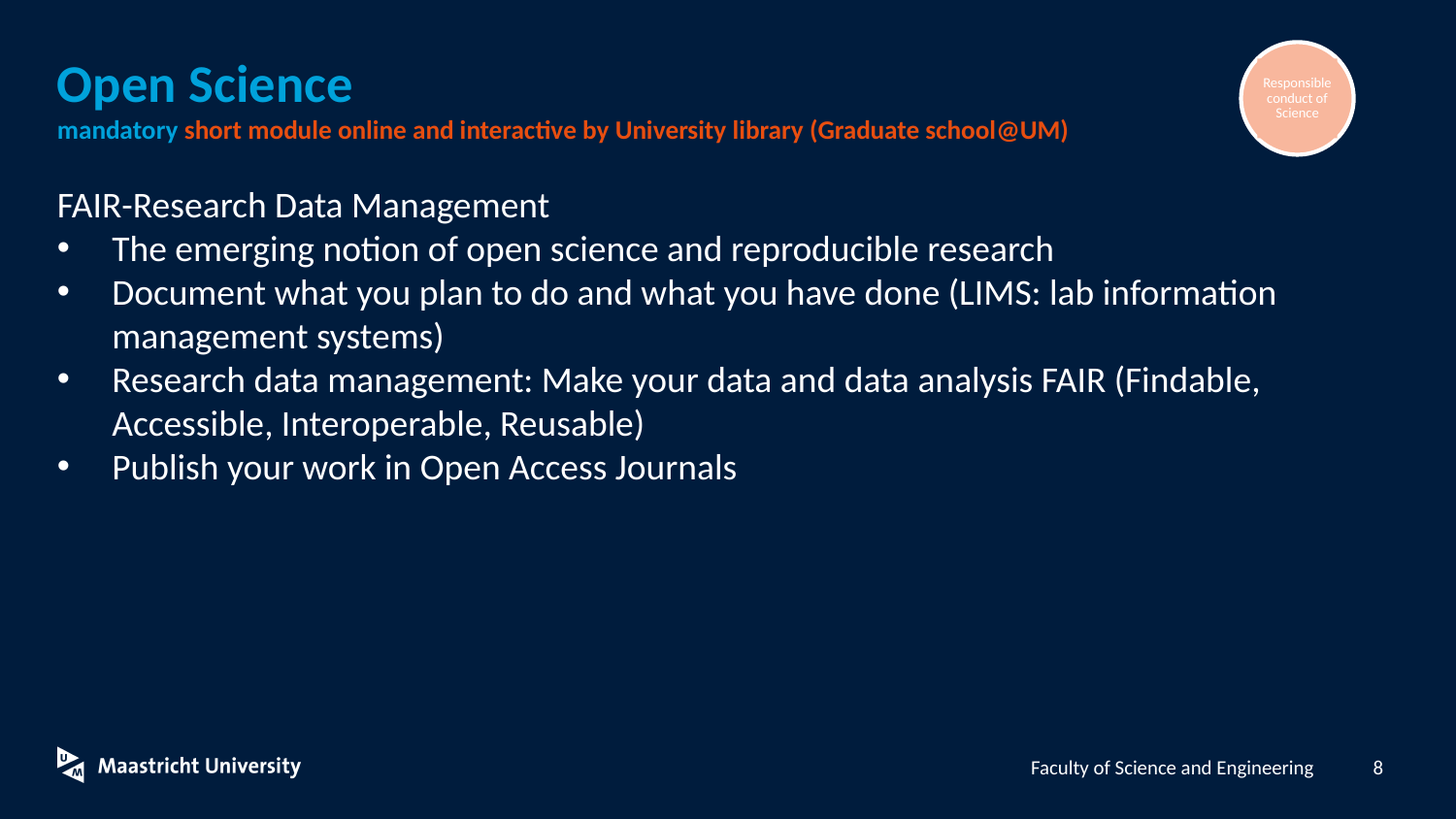

Responsible conduct of Science
# Open Science mandatory short module online and interactive by University library (Graduate school@UM)
FAIR-Research Data Management
The emerging notion of open science and reproducible research
Document what you plan to do and what you have done (LIMS: lab information management systems)
Research data management: Make your data and data analysis FAIR (Findable, Accessible, Interoperable, Reusable)​
Publish your work in Open Access Journals

8
Faculty of Science and Engineering